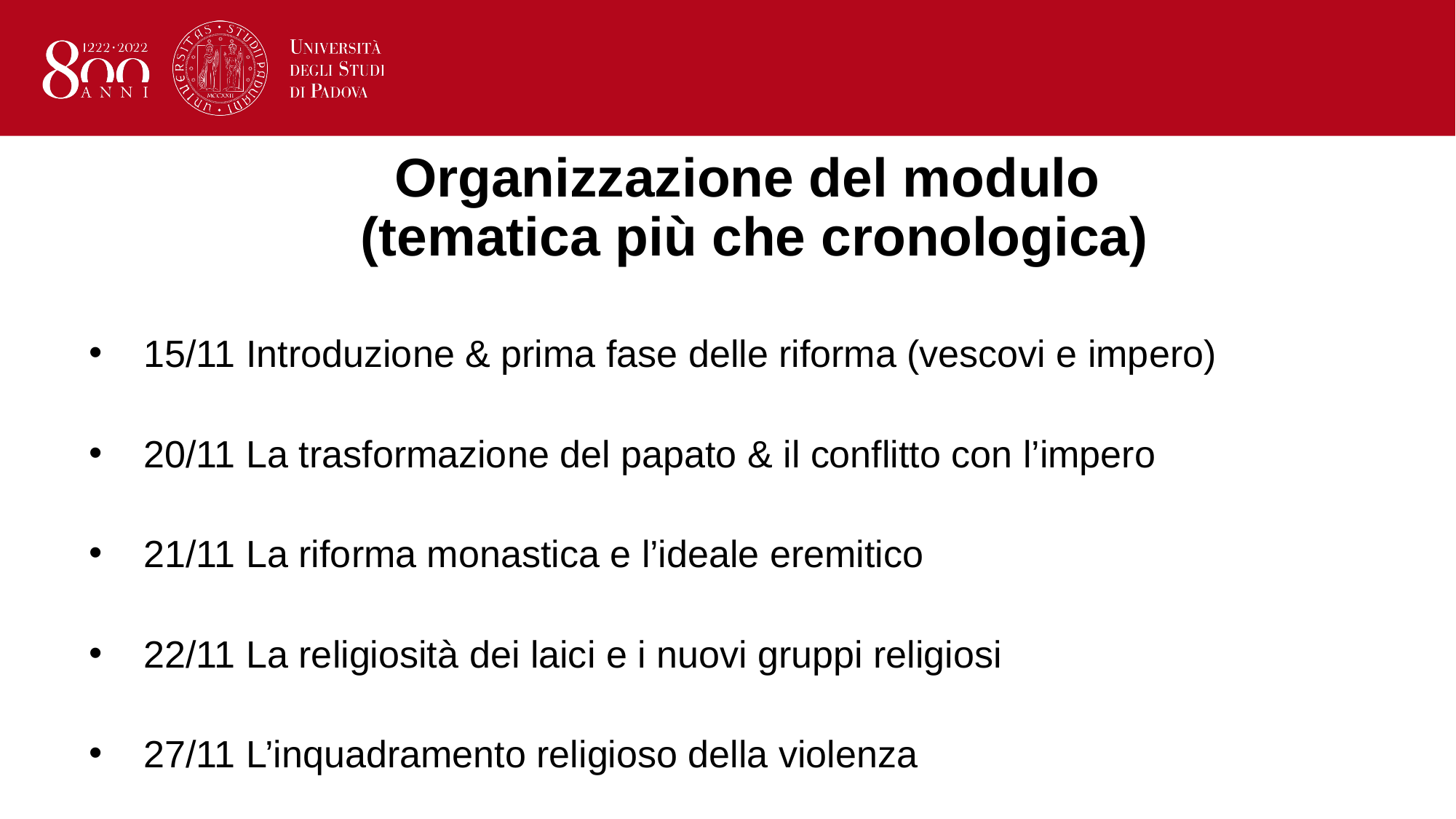

# Organizzazione del modulo (tematica più che cronologica)
15/11 Introduzione & prima fase delle riforma (vescovi e impero)
20/11 La trasformazione del papato & il conflitto con l’impero
21/11 La riforma monastica e l’ideale eremitico
22/11 La religiosità dei laici e i nuovi gruppi religiosi
27/11 L’inquadramento religioso della violenza